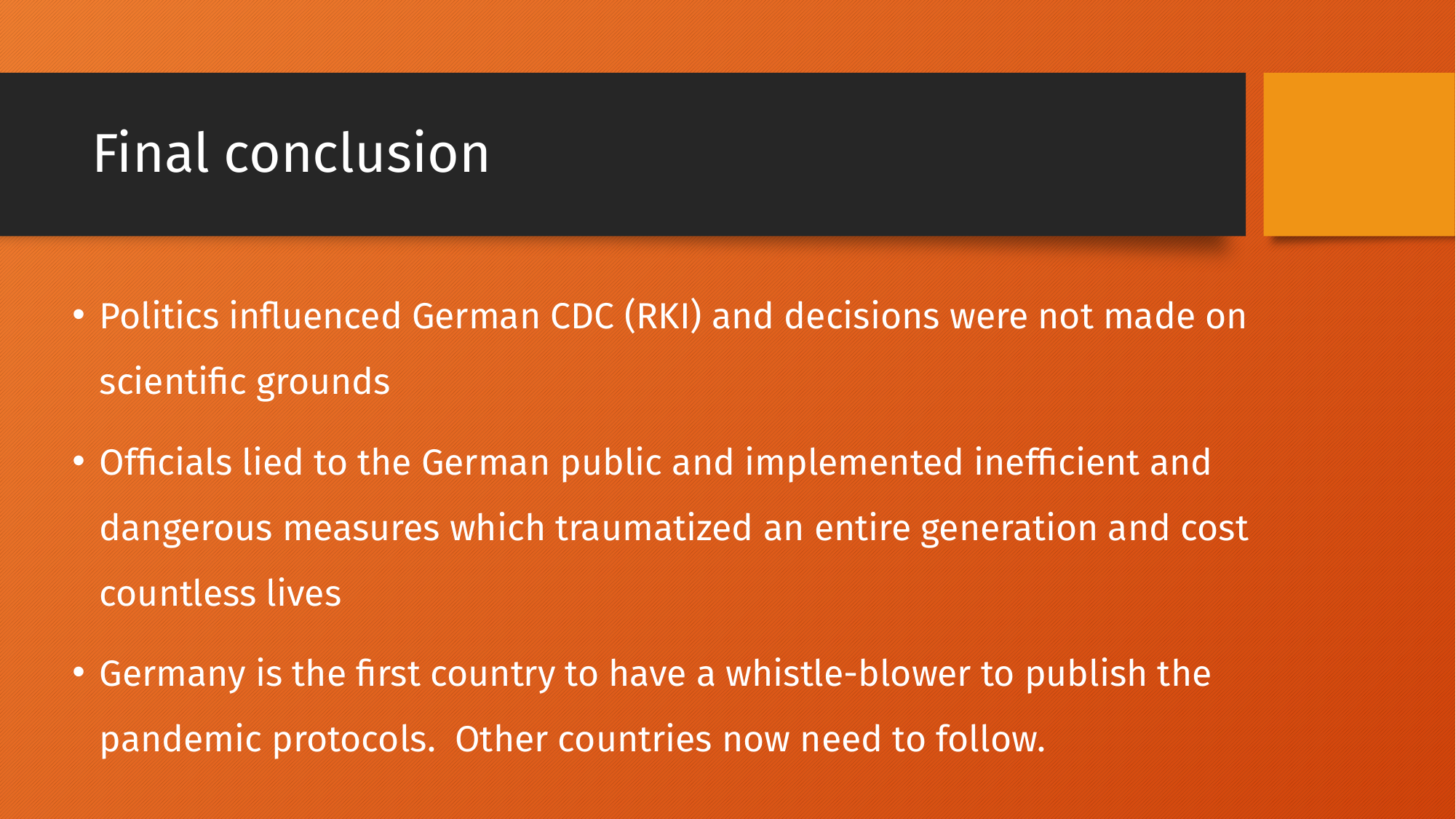

# Final conclusion
Politics influenced German CDC (RKI) and decisions were not made on scientific grounds
Officials lied to the German public and implemented inefficient and dangerous measures which traumatized an entire generation and cost countless lives
Germany is the first country to have a whistle-blower to publish the pandemic protocols.  Other countries now need to follow.